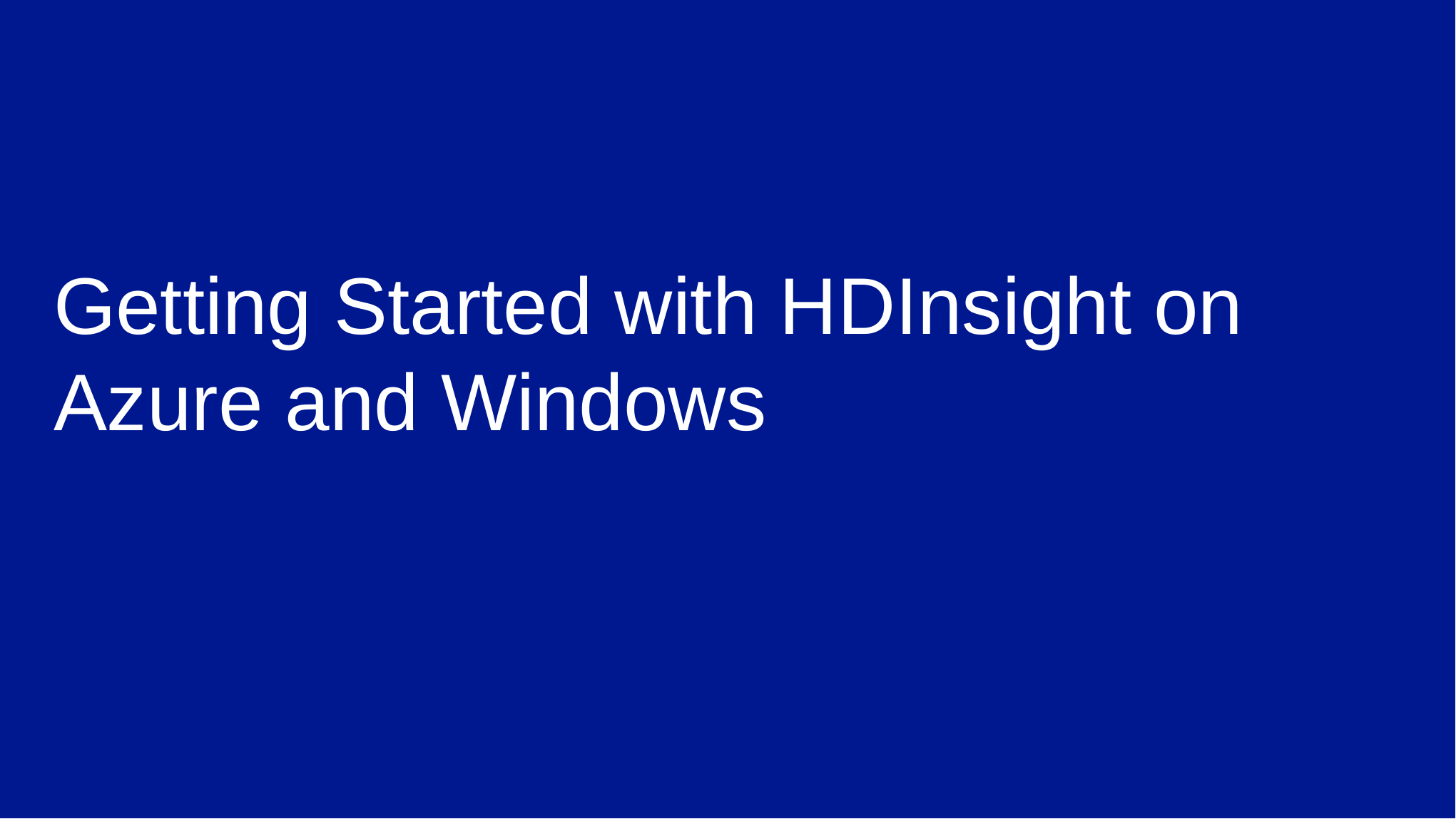

# Getting Started with HDInsight on Azure and Windows